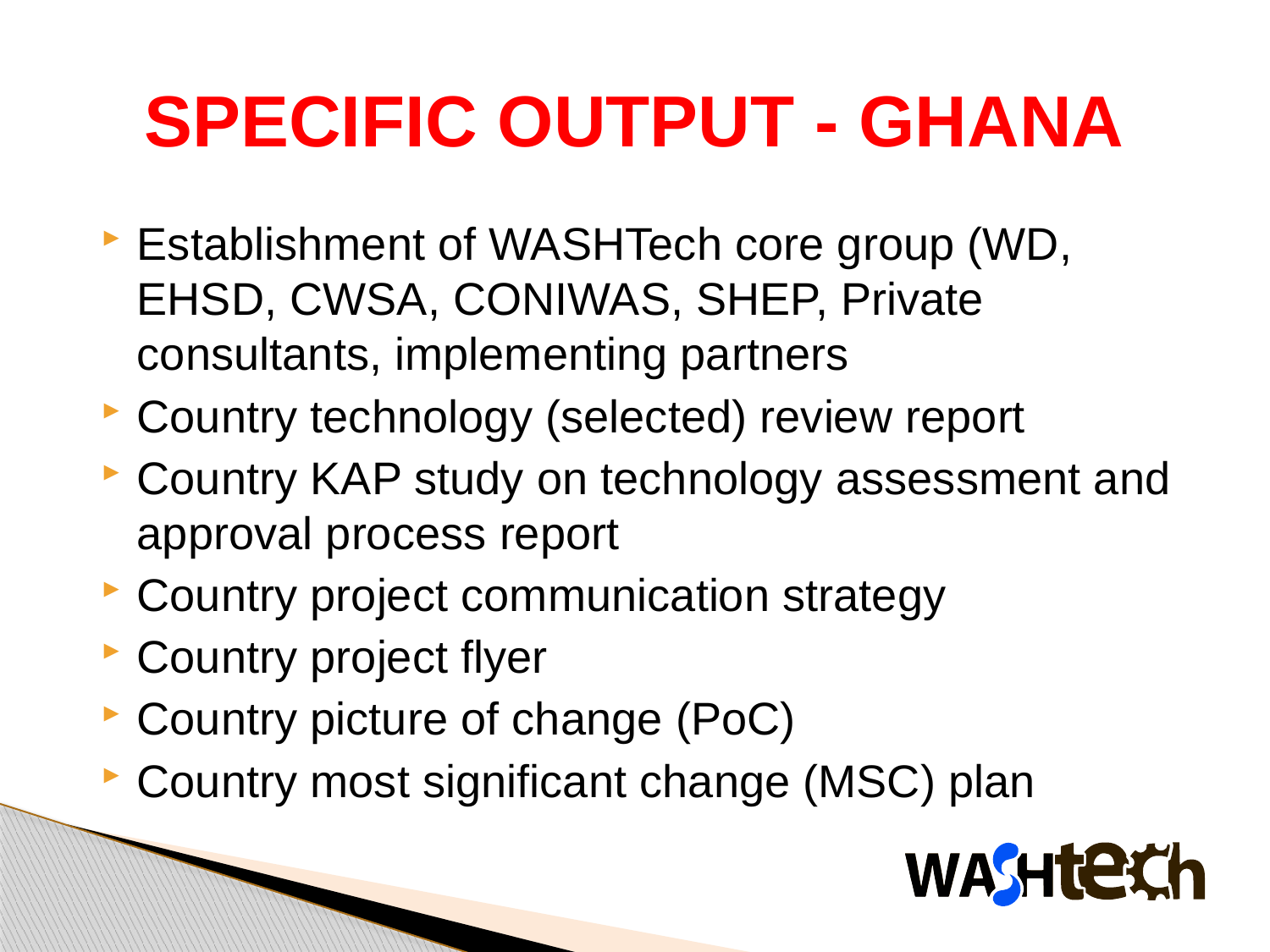

# SPECIFIC OUTPUT - GHANA
Establishment of WASHTech core group (WD, EHSD, CWSA, CONIWAS, SHEP, Private consultants, implementing partners
Country technology (selected) review report
Country KAP study on technology assessment and approval process report
Country project communication strategy
Country project flyer
Country picture of change (PoC)
Country most significant change (MSC) plan